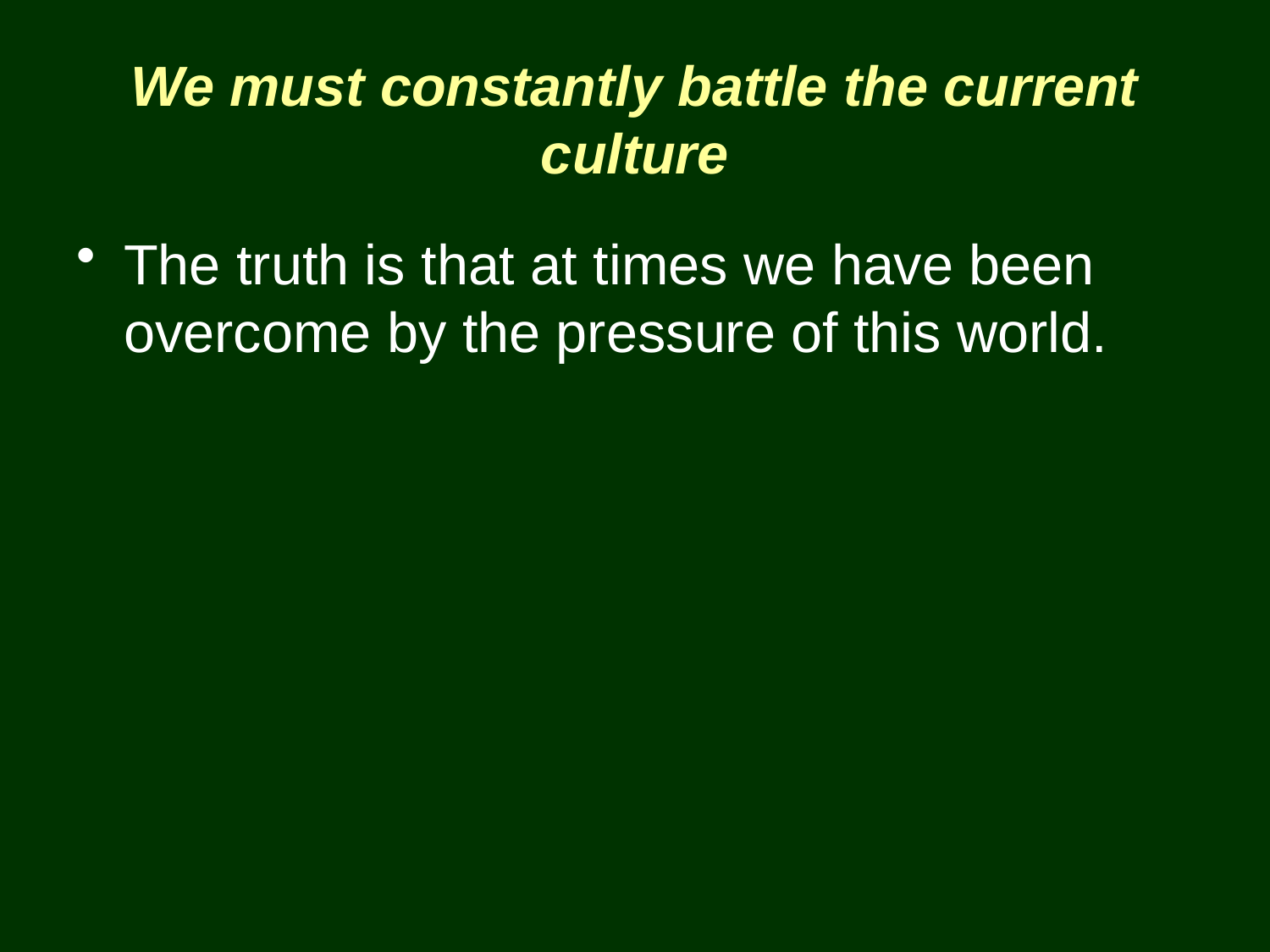

# We must constantly battle the current culture
The truth is that at times we have been overcome by the pressure of this world.